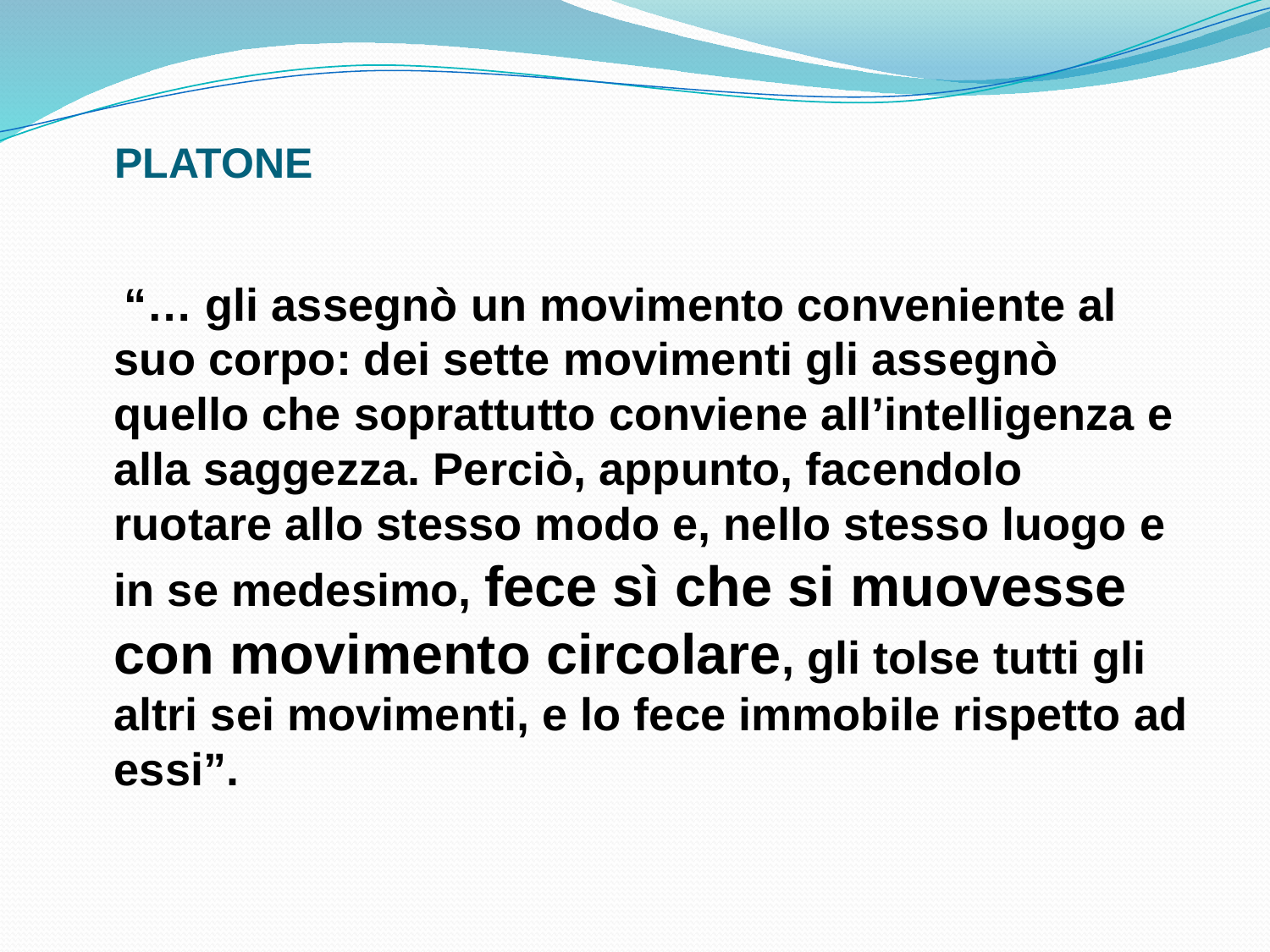

# PLATONE
    “… gli assegnò un movimento conveniente al suo corpo: dei sette movimenti gli assegnò quello che soprattutto conviene all’intelligenza e alla saggezza. Perciò, appunto, facendolo ruotare allo stesso modo e, nello stesso luogo e in se medesimo, fece sì che si muovesse con movimento circolare, gli tolse tutti gli altri sei movimenti, e lo fece immobile rispetto ad essi”.